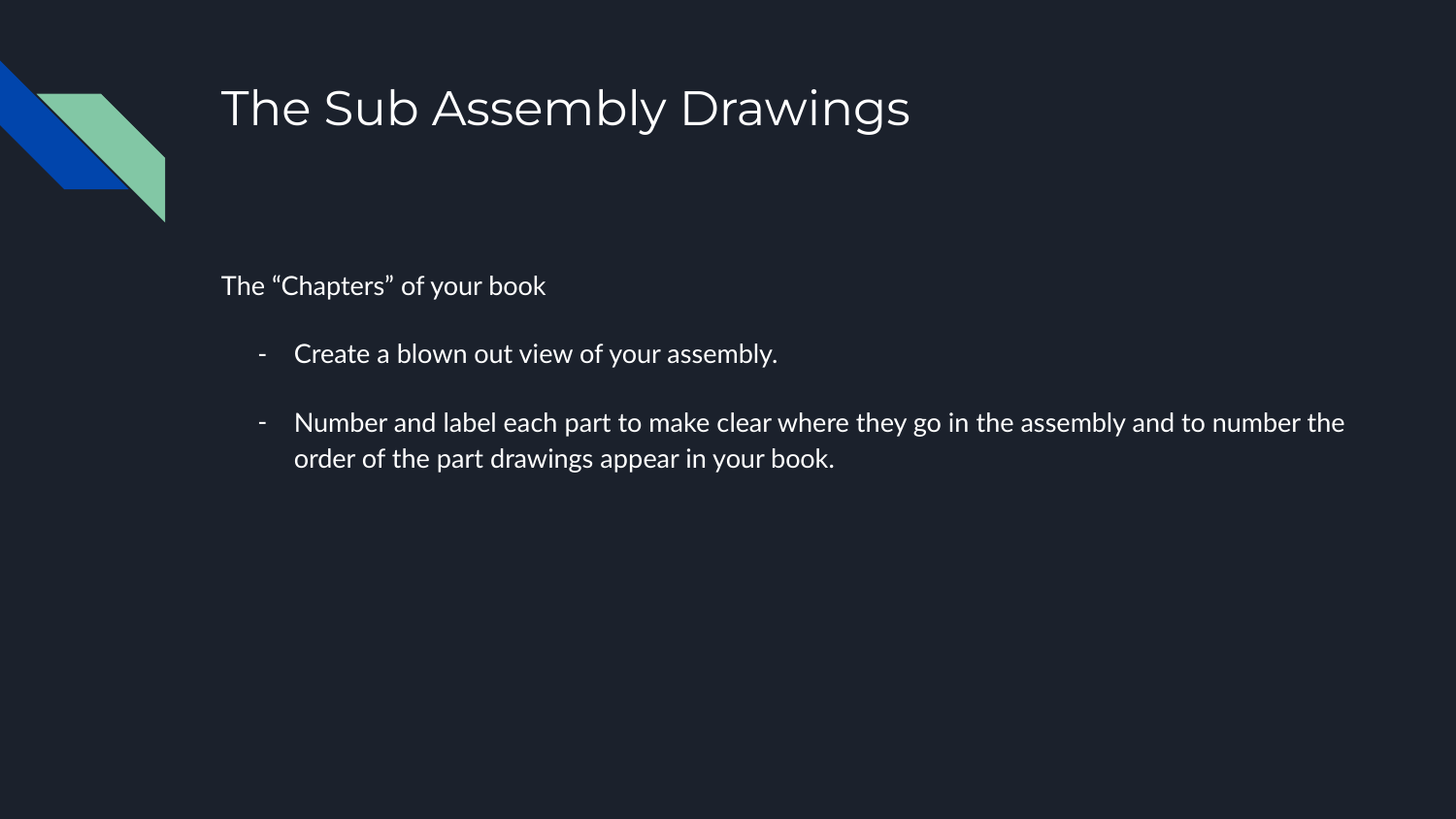

# The Sub Assembly Drawings
The “Chapters” of your book
Create a blown out view of your assembly.
Number and label each part to make clear where they go in the assembly and to number the order of the part drawings appear in your book.